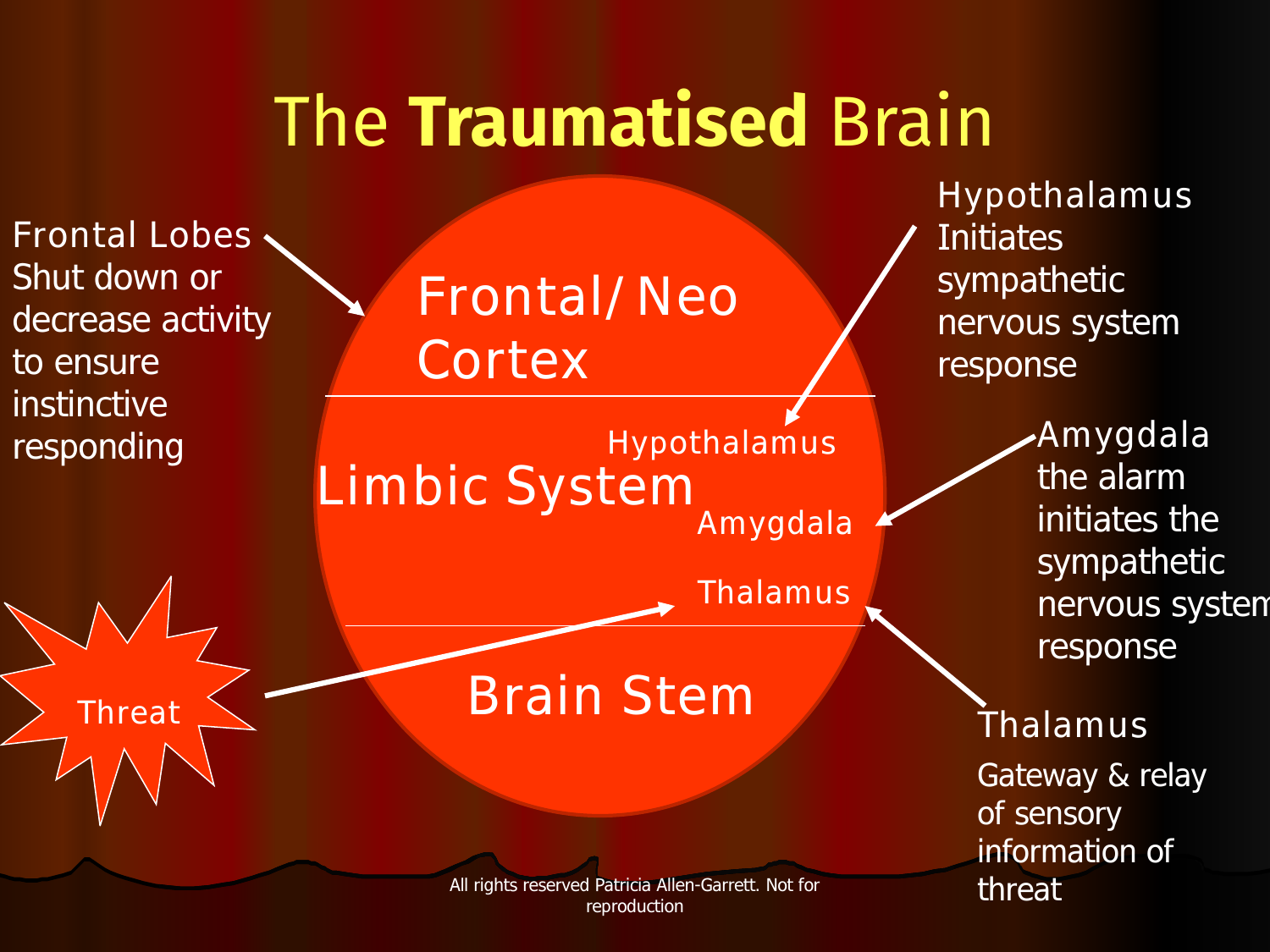

# The Traumatised Brain
Hypothalamus Initiates sympathetic nervous system response

Frontal Lobes
Shut down or decrease activity to ensure instinctive responding

Frontal/Neo Cortex
Amygdala    the alarm initiates the sympathetic nervous system response
Hypothalamus

Limbic System
Amygdala
Thalamus

Brain Stem
Threat
Thalamus
Gateway & relay of sensory information of threat
All rights reserved Patricia Allen-Garrett. Not for reproduction